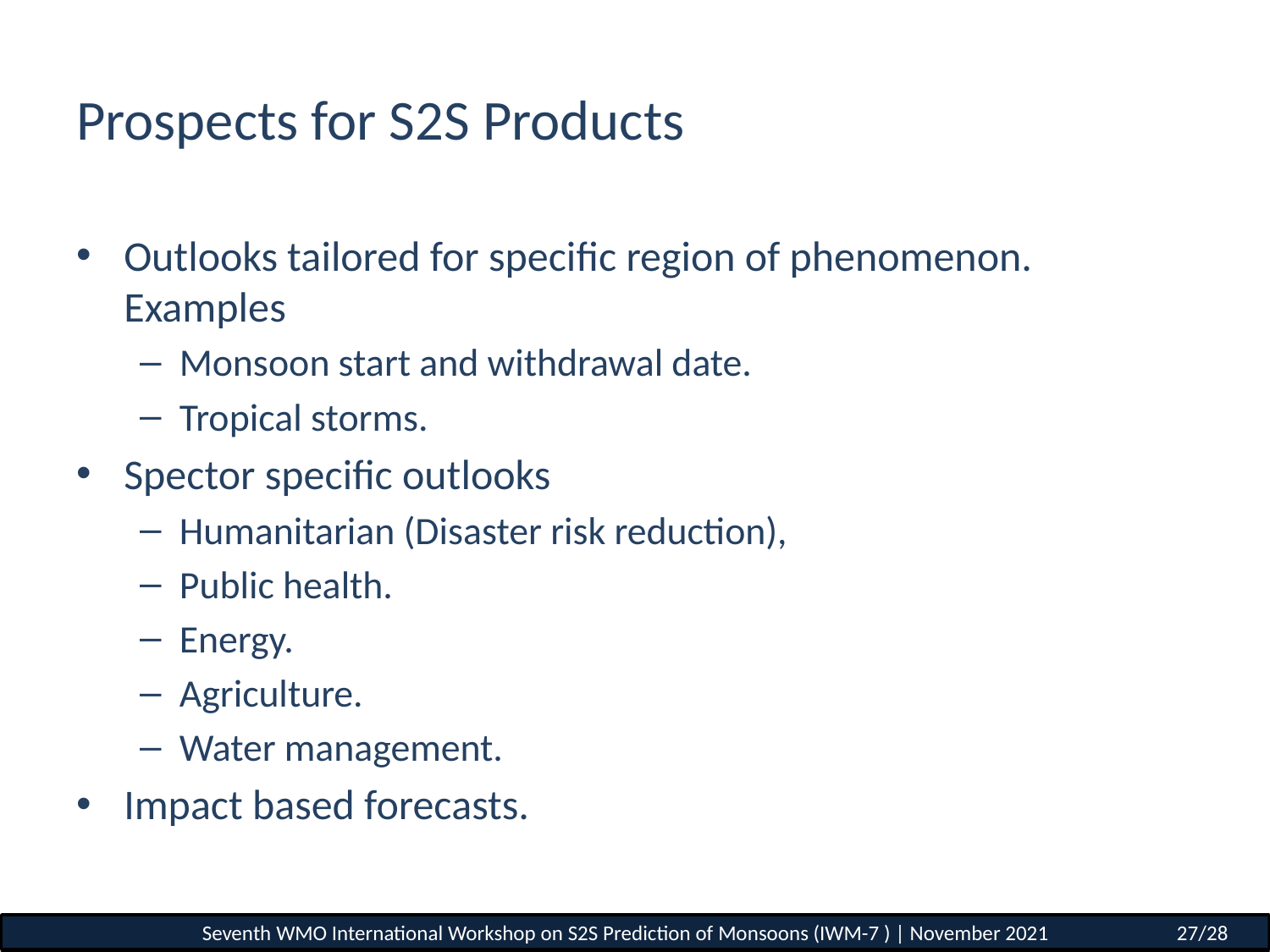

# Prospects for S2S Products
Outlooks tailored for specific region of phenomenon. Examples
Monsoon start and withdrawal date.
Tropical storms.
Spector specific outlooks
Humanitarian (Disaster risk reduction),
Public health.
Energy.
Agriculture.
Water management.
Impact based forecasts.